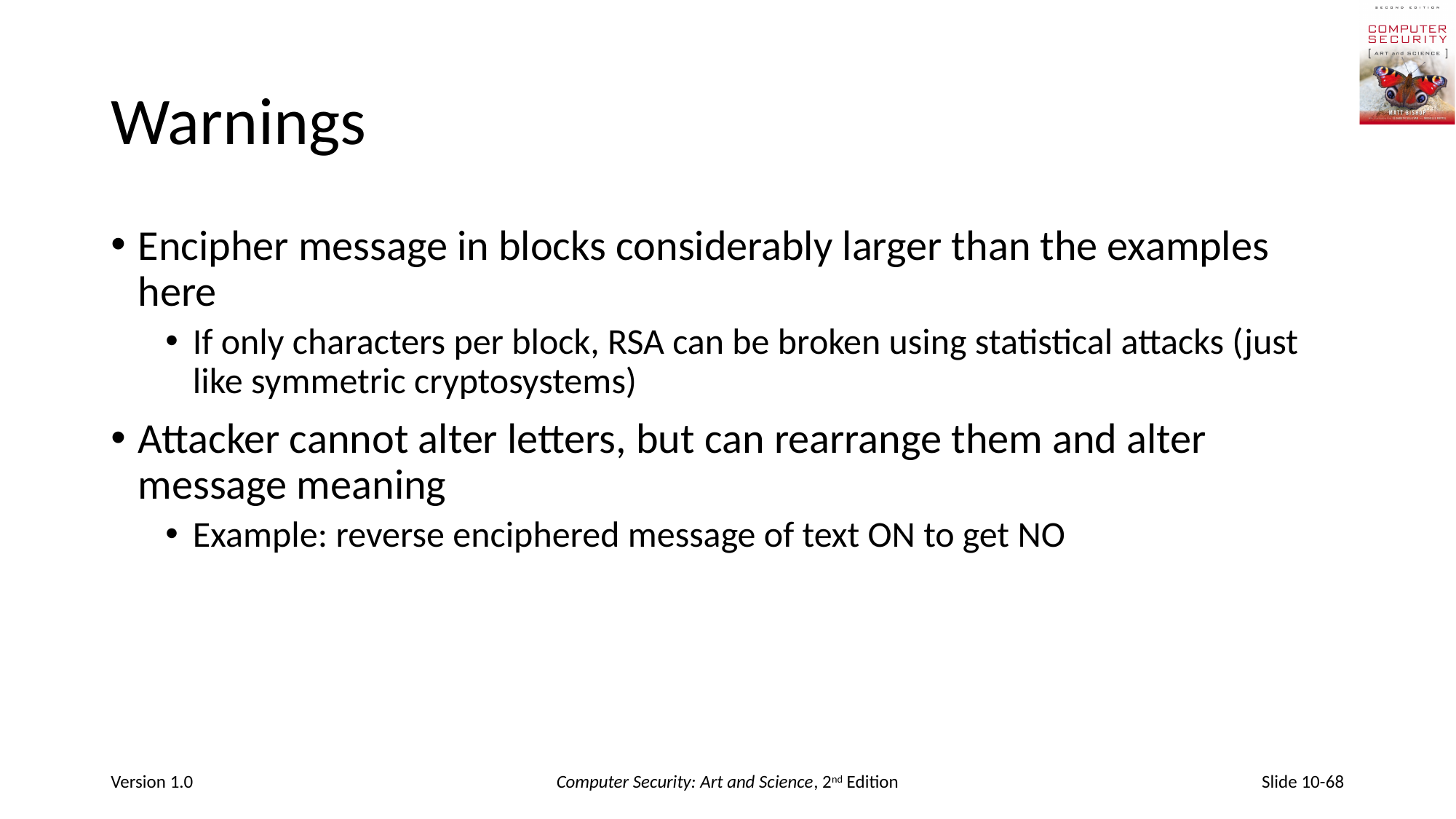

# Warnings
Encipher message in blocks considerably larger than the examples here
If only characters per block, RSA can be broken using statistical attacks (just like symmetric cryptosystems)
Attacker cannot alter letters, but can rearrange them and alter message meaning
Example: reverse enciphered message of text ON to get NO
Version 1.0
Computer Security: Art and Science, 2nd Edition
Slide 10-68